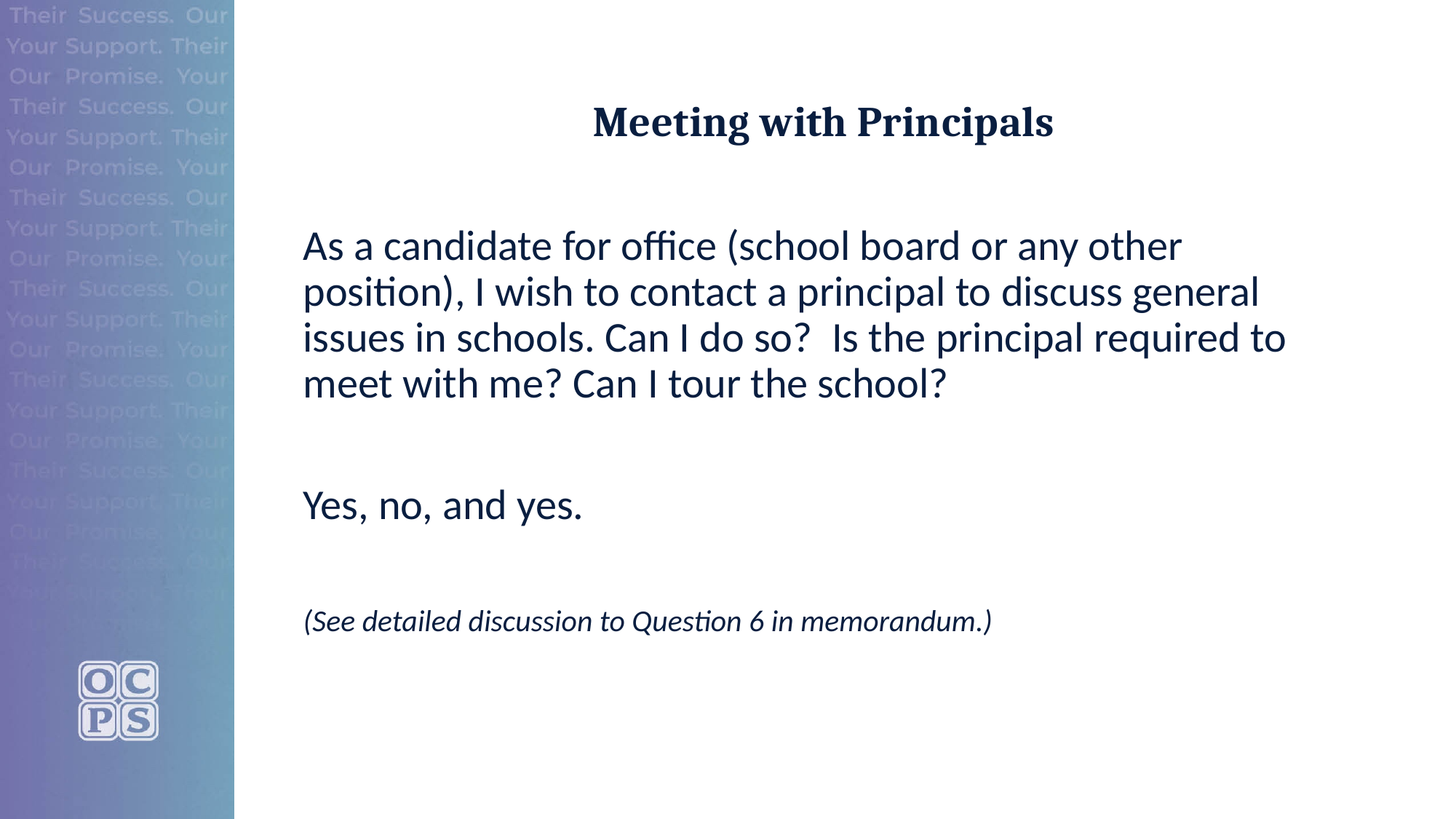

# Meeting with Principals
As a candidate for office (school board or any other position), I wish to contact a principal to discuss general issues in schools. Can I do so?  Is the principal required to meet with me? Can I tour the school?

Yes, no, and yes.

(See detailed discussion to Question 6 in memorandum.)